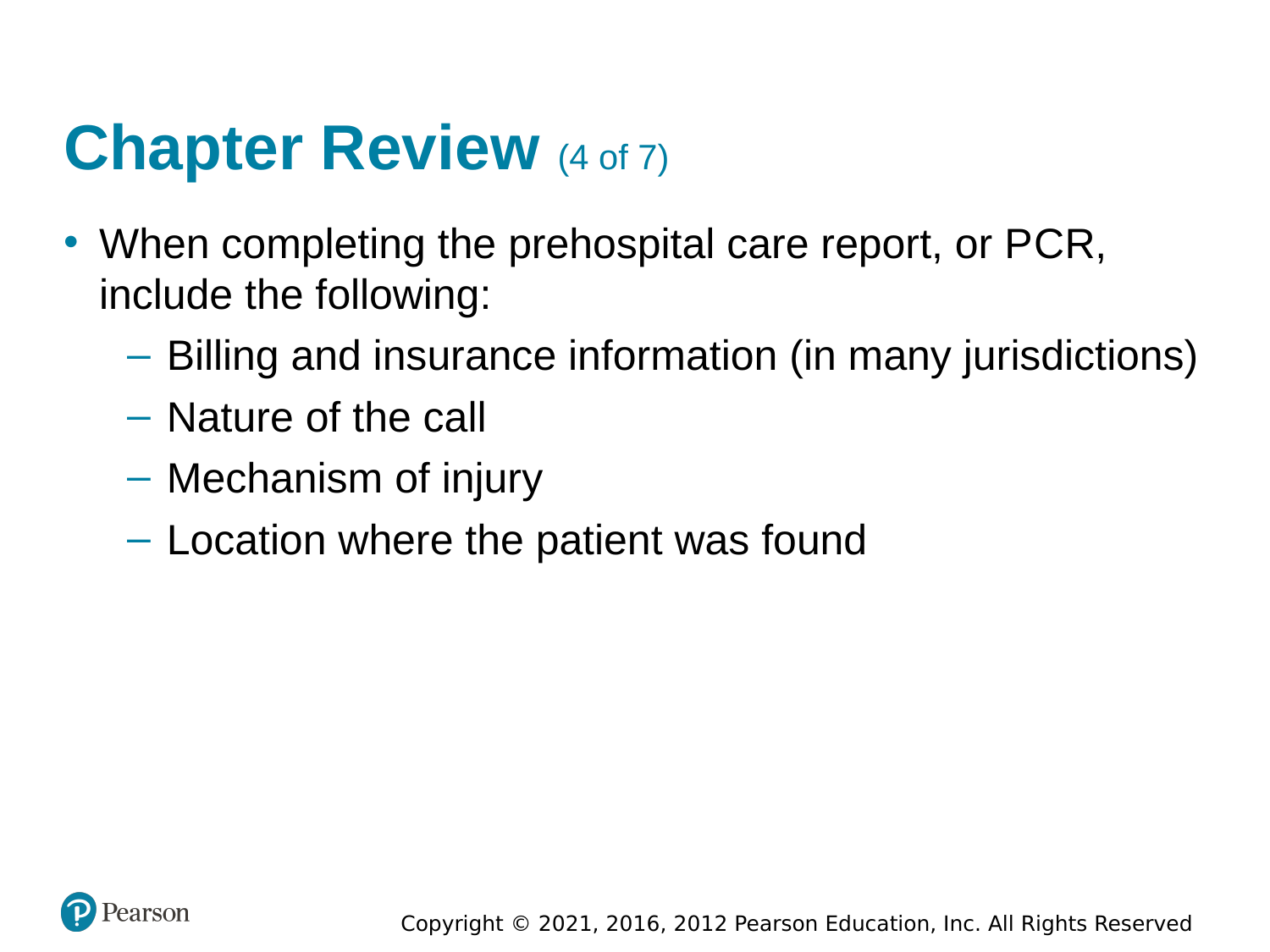

# Chapter Review (4 of 7)
When completing the prehospital care report, or P C R, include the following:
Billing and insurance information (in many jurisdictions)
Nature of the call
Mechanism of injury
Location where the patient was found